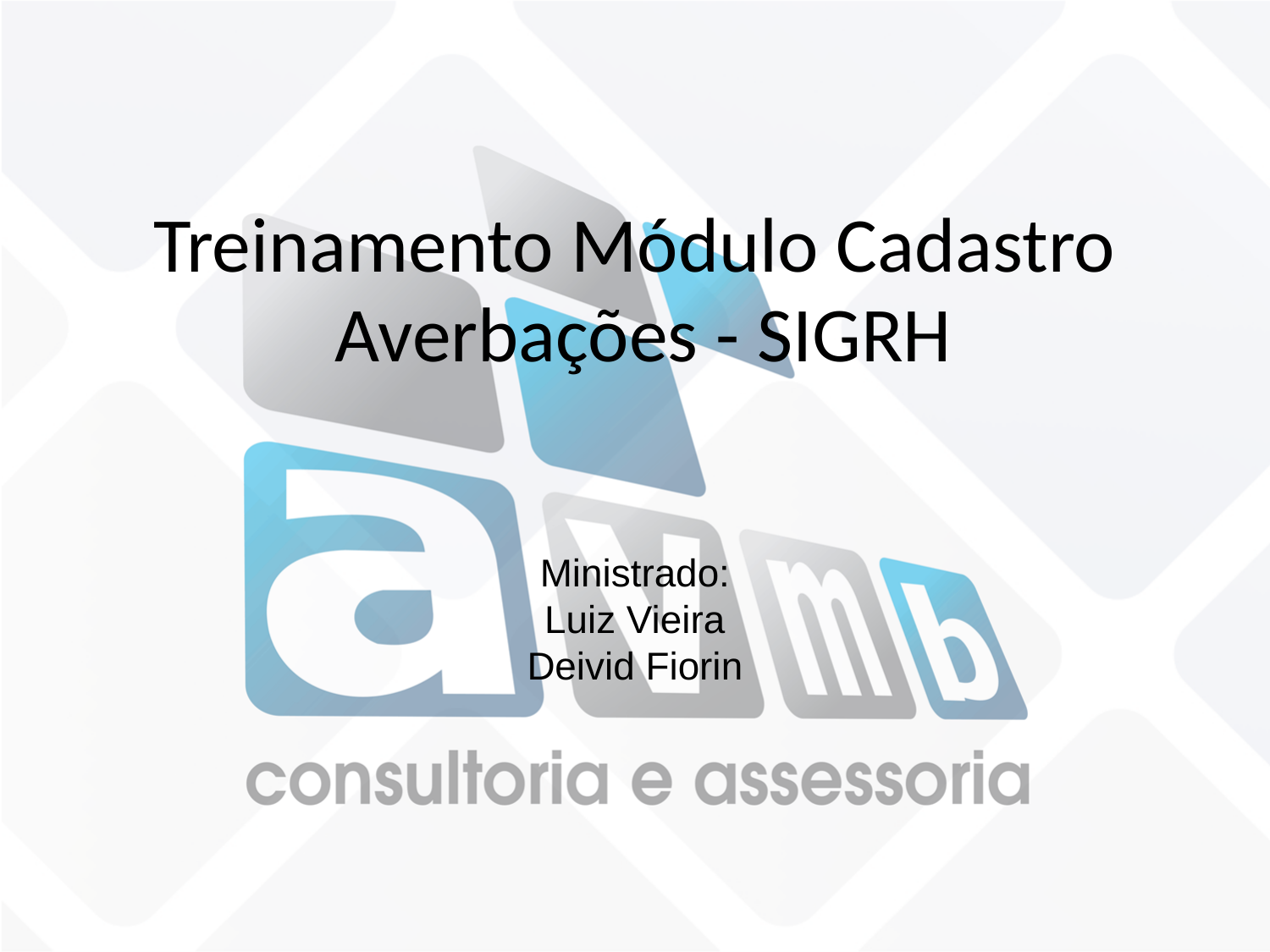

Treinamento Módulo Cadastro
Averbações - SIGRH

Ministrado:
Luiz Vieira
Deivid Fiorin